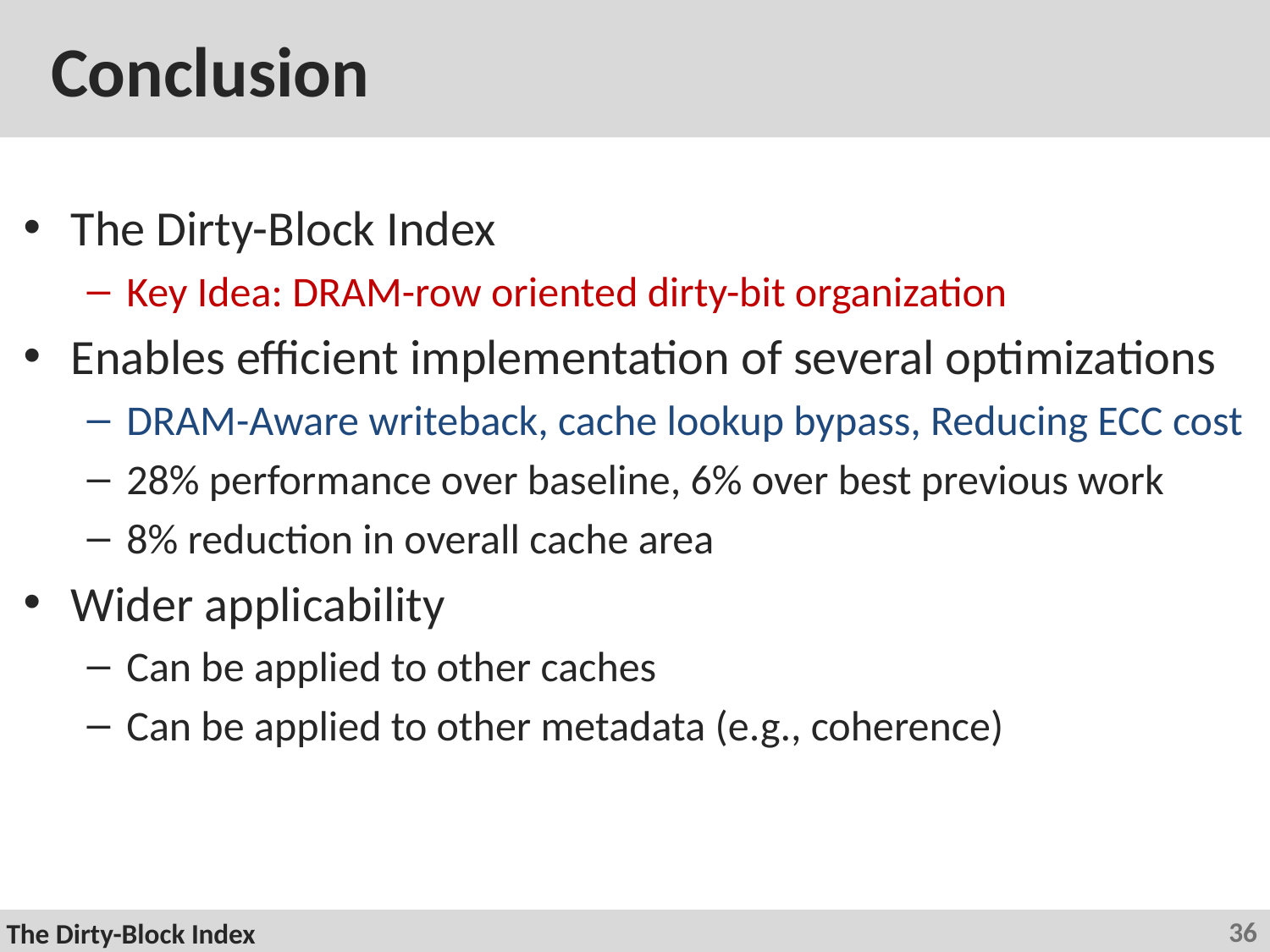

# Conclusion
The Dirty-Block Index
Key Idea: DRAM-row oriented dirty-bit organization
Enables efficient implementation of several optimizations
DRAM-Aware writeback, cache lookup bypass, Reducing ECC cost
28% performance over baseline, 6% over best previous work
8% reduction in overall cache area
Wider applicability
Can be applied to other caches
Can be applied to other metadata (e.g., coherence)

36